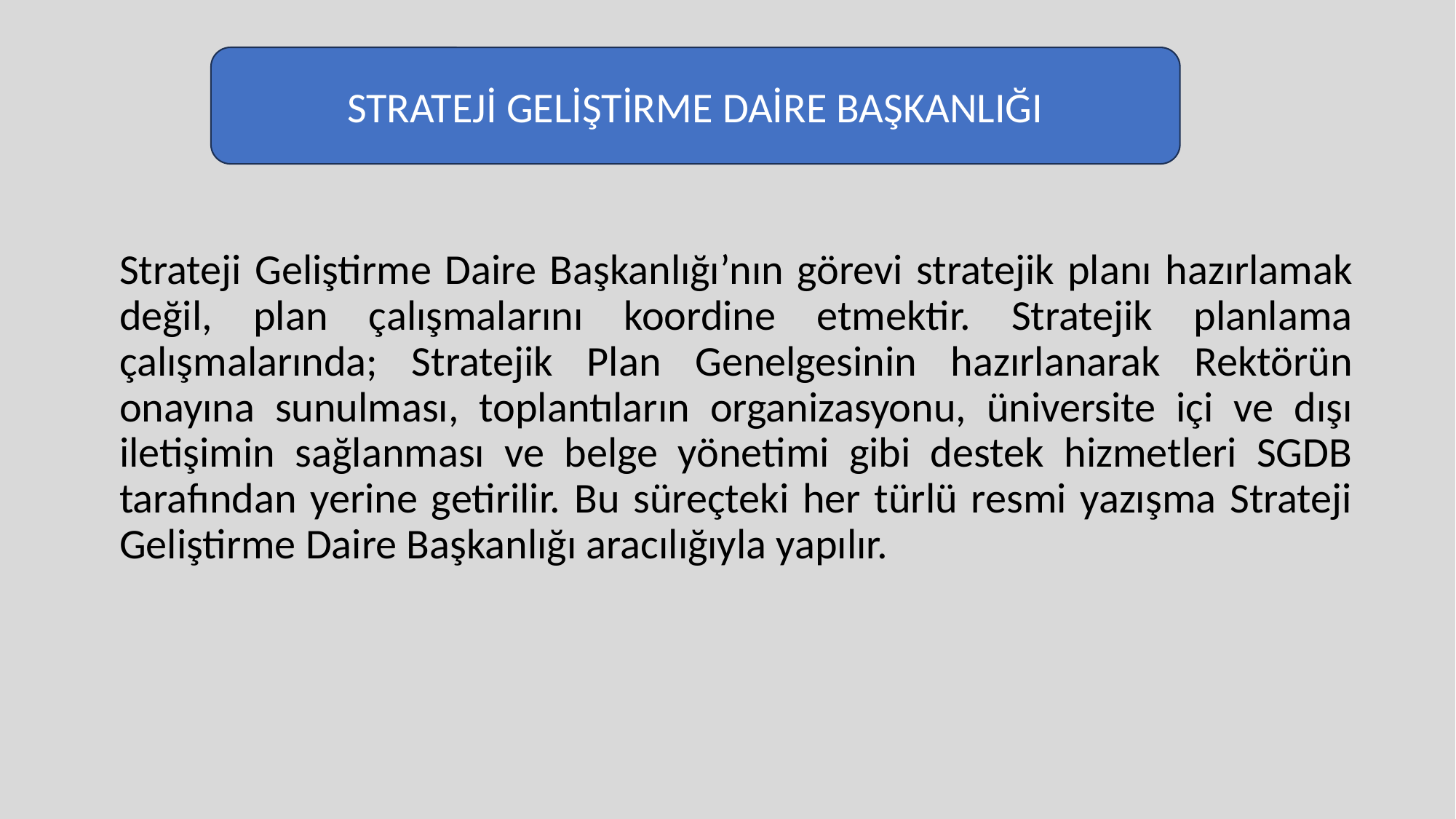

#
STRATEJİ GELİŞTİRME DAİRE BAŞKANLIĞI
Strateji Geliştirme Daire Başkanlığı’nın görevi stratejik planı hazırlamak değil, plan çalışmalarını koordine etmektir. Stratejik planlama çalışmalarında; Stratejik Plan Genelgesinin hazırlanarak Rektörün onayına sunulması, toplantıların organizasyonu, üniversite içi ve dışı iletişimin sağlanması ve belge yönetimi gibi destek hizmetleri SGDB tarafından yerine getirilir. Bu süreçteki her türlü resmi yazışma Strateji Geliştirme Daire Başkanlığı aracılığıyla yapılır.